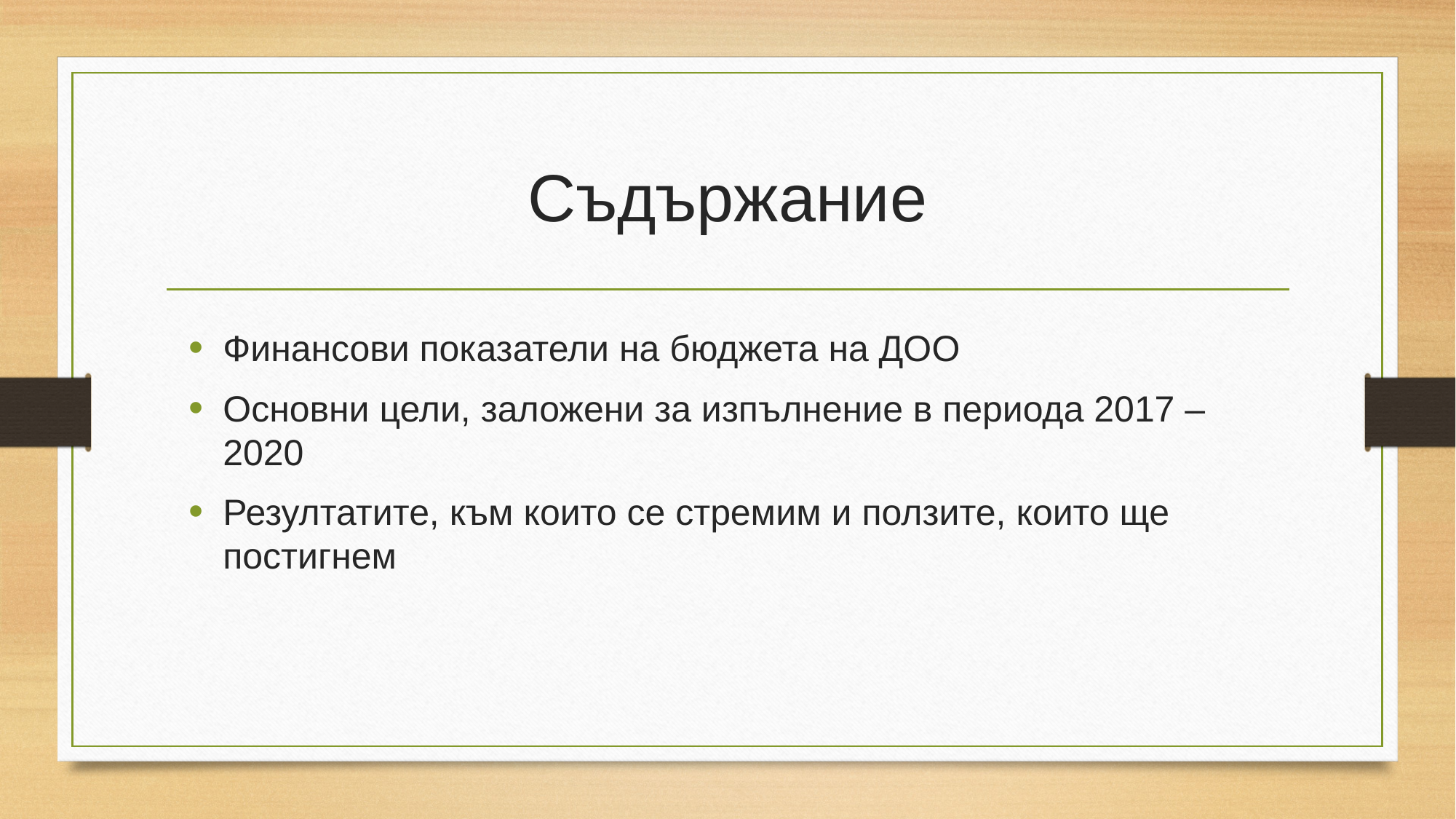

# Съдържание
Финансови показатели на бюджета на ДОО
Основни цели, заложени за изпълнение в периода 2017 – 2020
Резултатите, към които се стремим и ползите, които ще постигнем